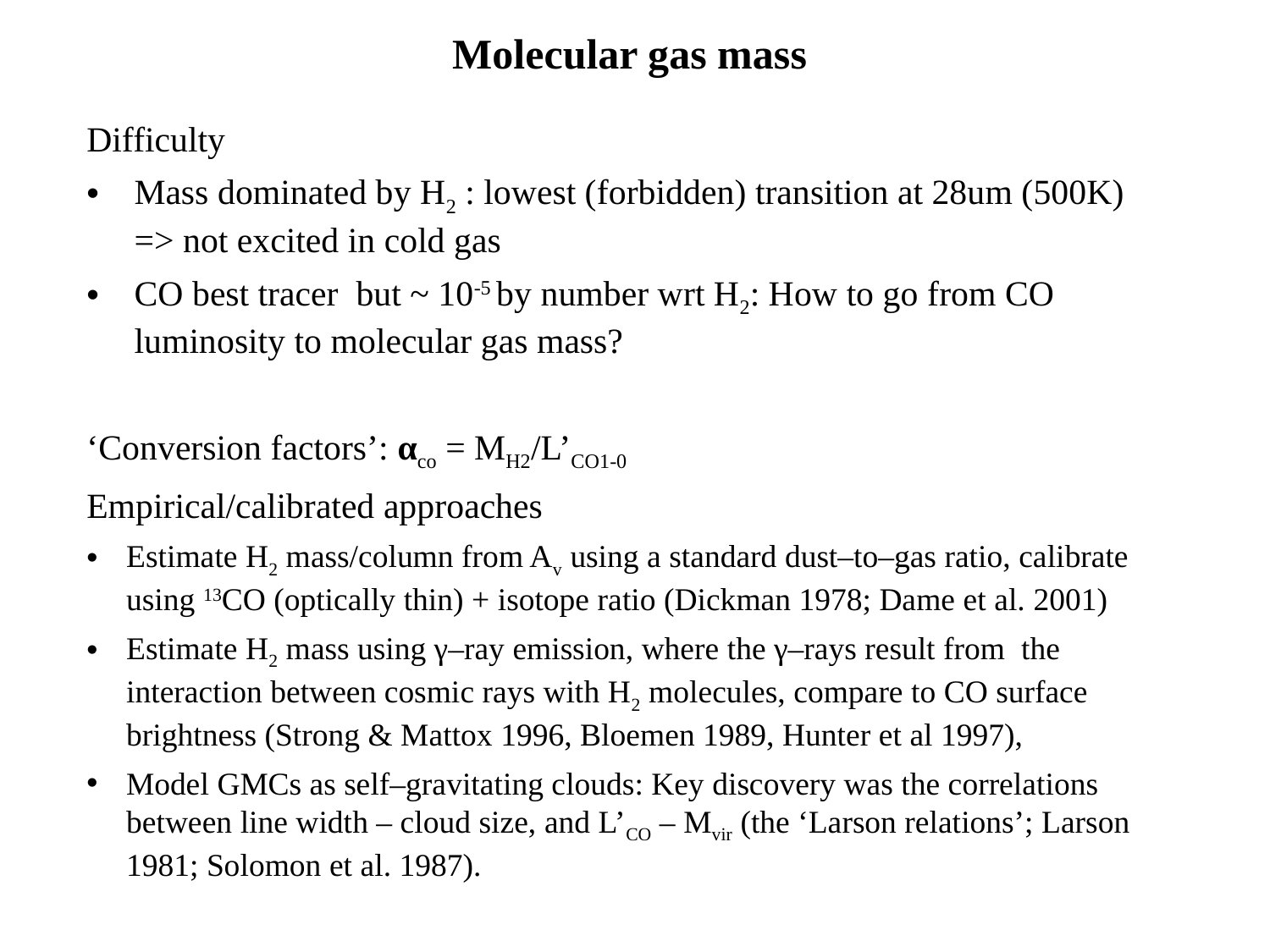

Molecular gas mass
Difficulty
Mass dominated by H2 : lowest (forbidden) transition at 28um (500K) => not excited in cold gas
CO best tracer  but ~ 10-5 by number wrt H2: How to go from CO luminosity to molecular gas mass?

‘Conversion factors’: αco = MH2/L’CO1-0
Empirical/calibrated approaches
Estimate H2 mass/column from Av using a standard dust–to–gas ratio, calibrate using 13CO (optically thin) + isotope ratio (Dickman 1978; Dame et al. 2001)
Estimate H2 mass using γ–ray emission, where the γ–rays result from  the interaction between cosmic rays with H2 molecules, compare to CO surface brightness (Strong & Mattox 1996, Bloemen 1989, Hunter et al 1997),
Model GMCs as self–gravitating clouds: Key discovery was the correlations between line width – cloud size, and L’CO – Mvir (the ‘Larson relations’; Larson 1981; Solomon et al. 1987).